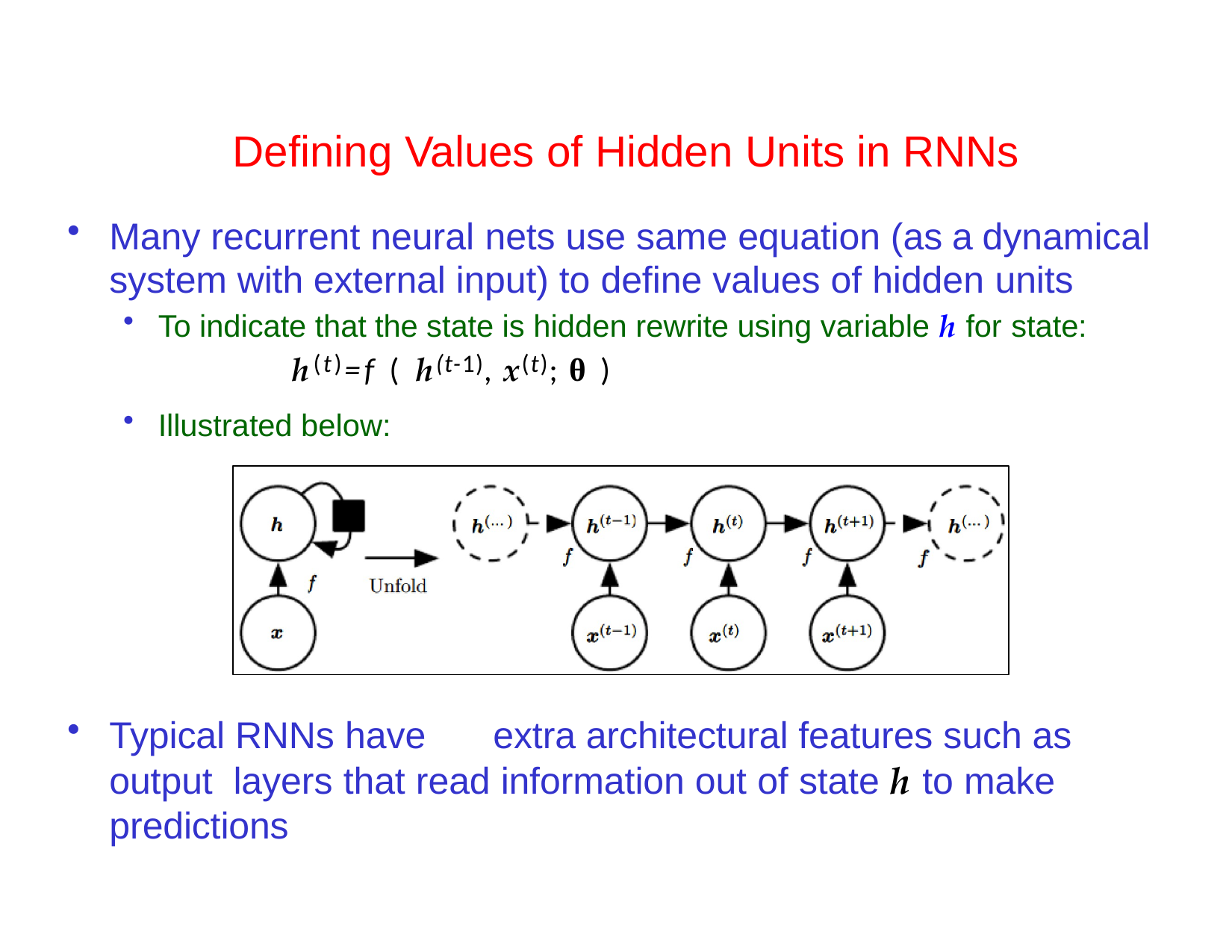

# Defining Values of Hidden Units in RNNs
Many recurrent neural nets use same equation (as a dynamical  system with external input) to define values of hidden units
To indicate that the state is hidden rewrite using variable h for state:
h(t)=f ( h(t-1), x(t); θ )
Illustrated below:

Typical RNNs have	extra architectural features such as output  layers that read information out of state h to make predictions